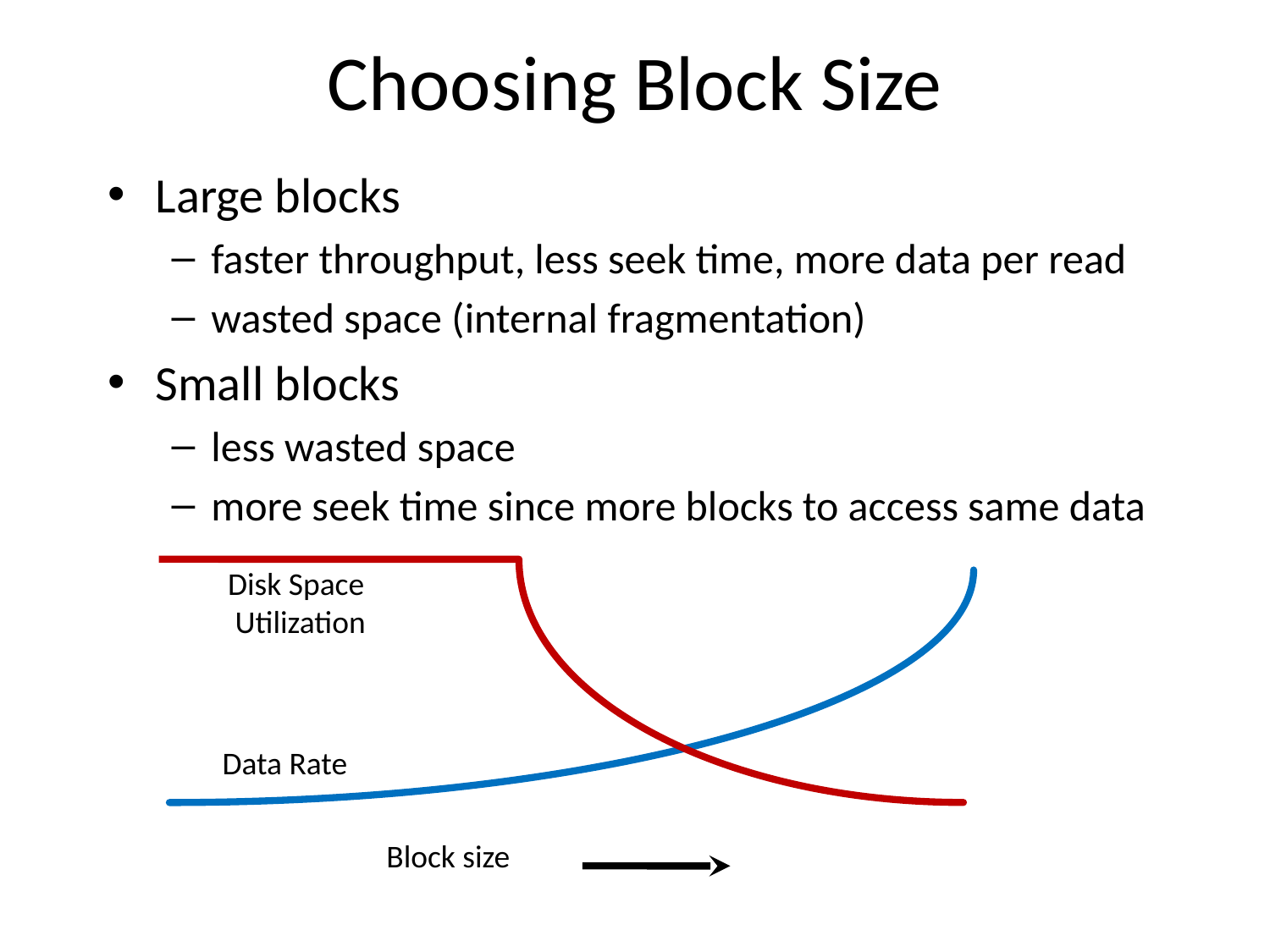

# Choosing Block Size
Large blocks
faster throughput, less seek time, more data per read
wasted space (internal fragmentation)
Small blocks
less wasted space
more seek time since more blocks to access same data
Disk Space
 Utilization

Data Rate
Block size